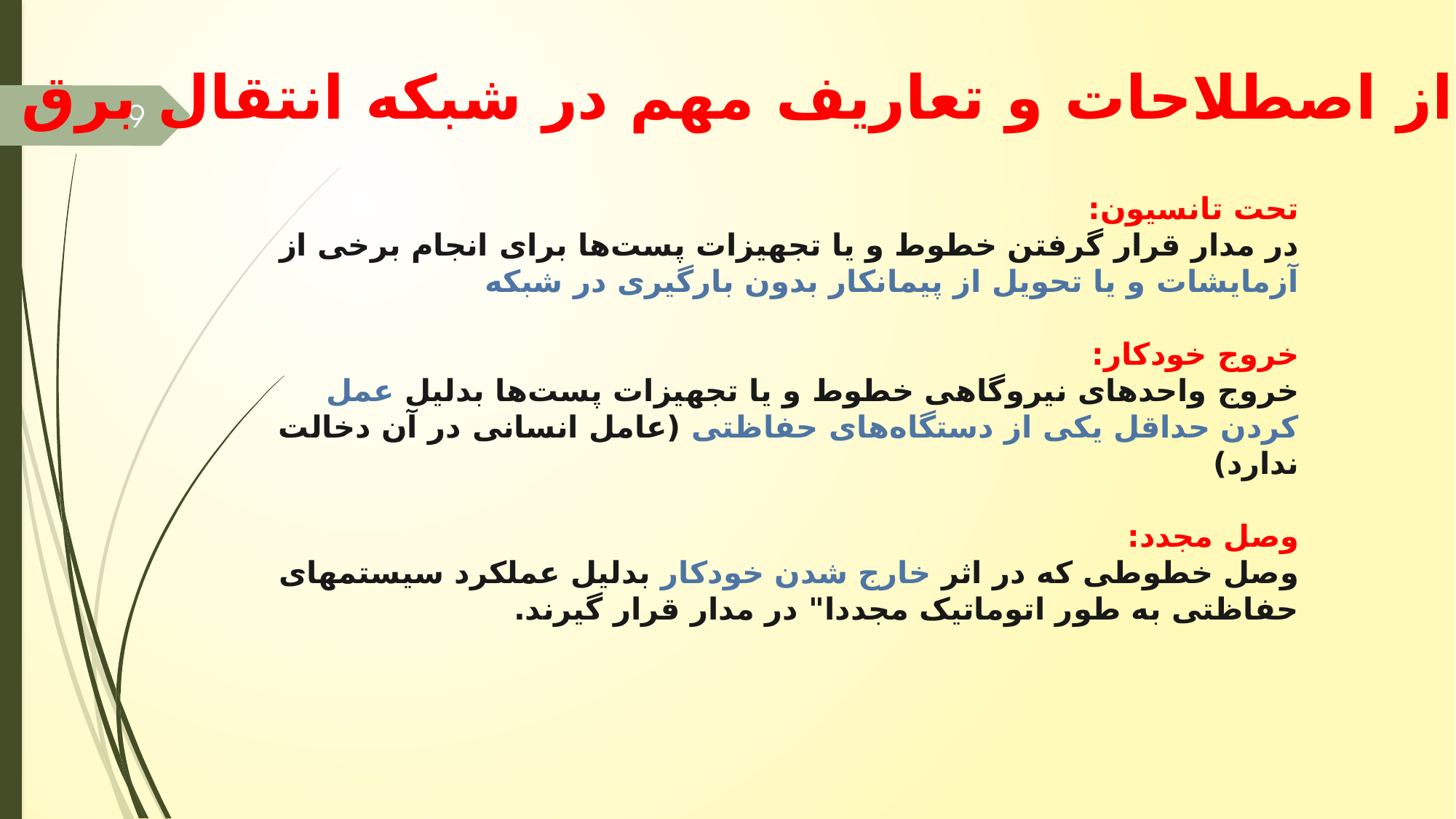

برخی از اصطلاحات و تعاریف مهم در شبکه انتقال برق
9
تحت تانسیون:
در مدار قرار گرفتن خطوط و یا تجهیزات پست‌ها برای انجام برخی از آزمایشات و یا تحویل از پیمانکار بدون بارگیری در شبکه
خروج خودکار:
خروج واحد‌های نیروگاهی خطوط و یا تجهیزات پست‌ها بدلیل عمل کردن حداقل یکی از دستگاه‌های حفاظتی (عامل انسانی در آن دخالت ندارد)
وصل مجدد:
وصل خطوطی که در اثر خارج شدن خودکار بدلیل عملکرد سیستمهای حفاظتی به طور اتوماتیک مجددا" در مدار قرار گیرند.